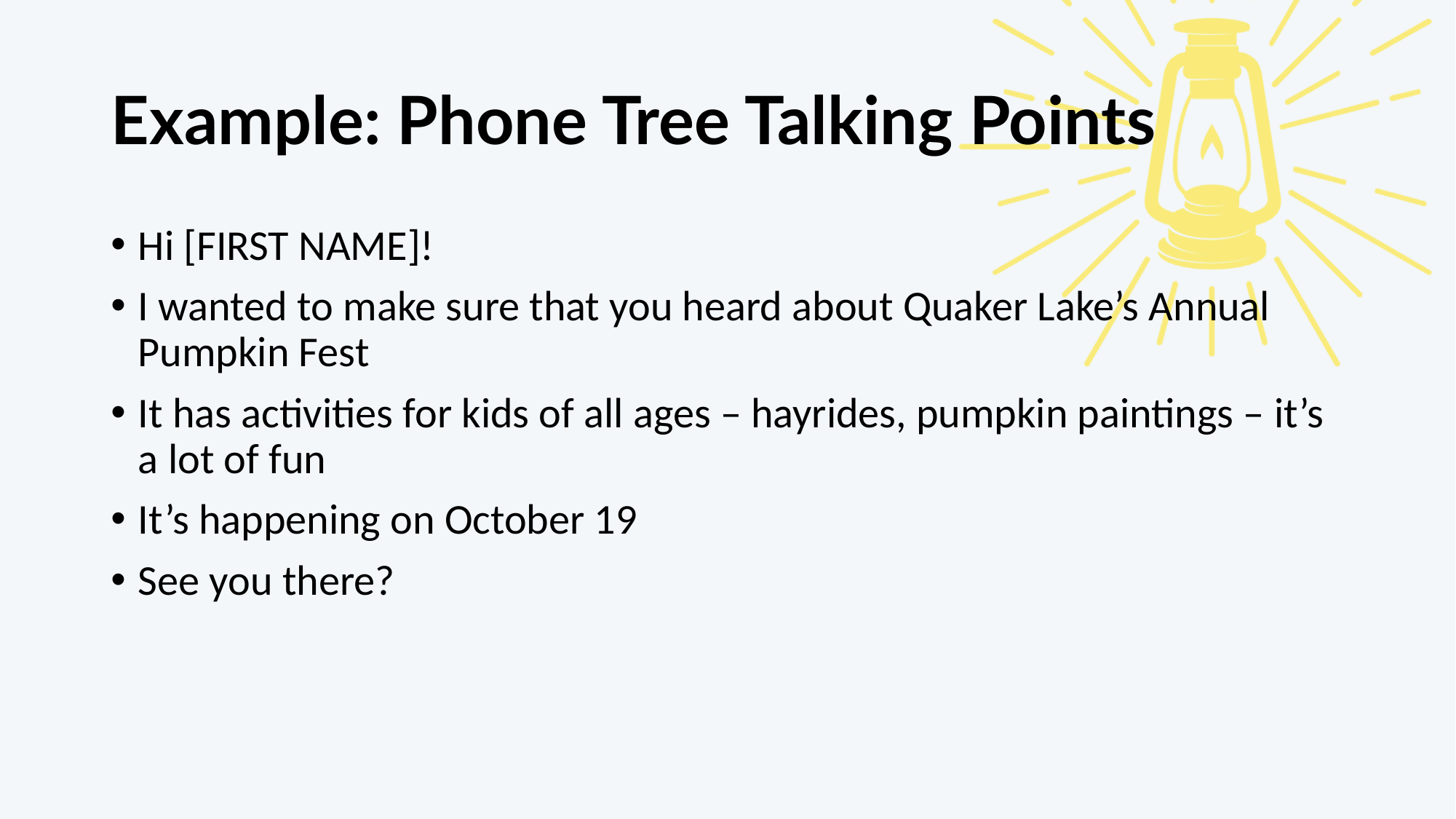

# Example: Phone Tree Talking Points
Hi [FIRST NAME]!
I wanted to make sure that you heard about Quaker Lake’s Annual Pumpkin Fest
It has activities for kids of all ages – hayrides, pumpkin paintings – it’s a lot of fun
It’s happening on October 19
See you there?